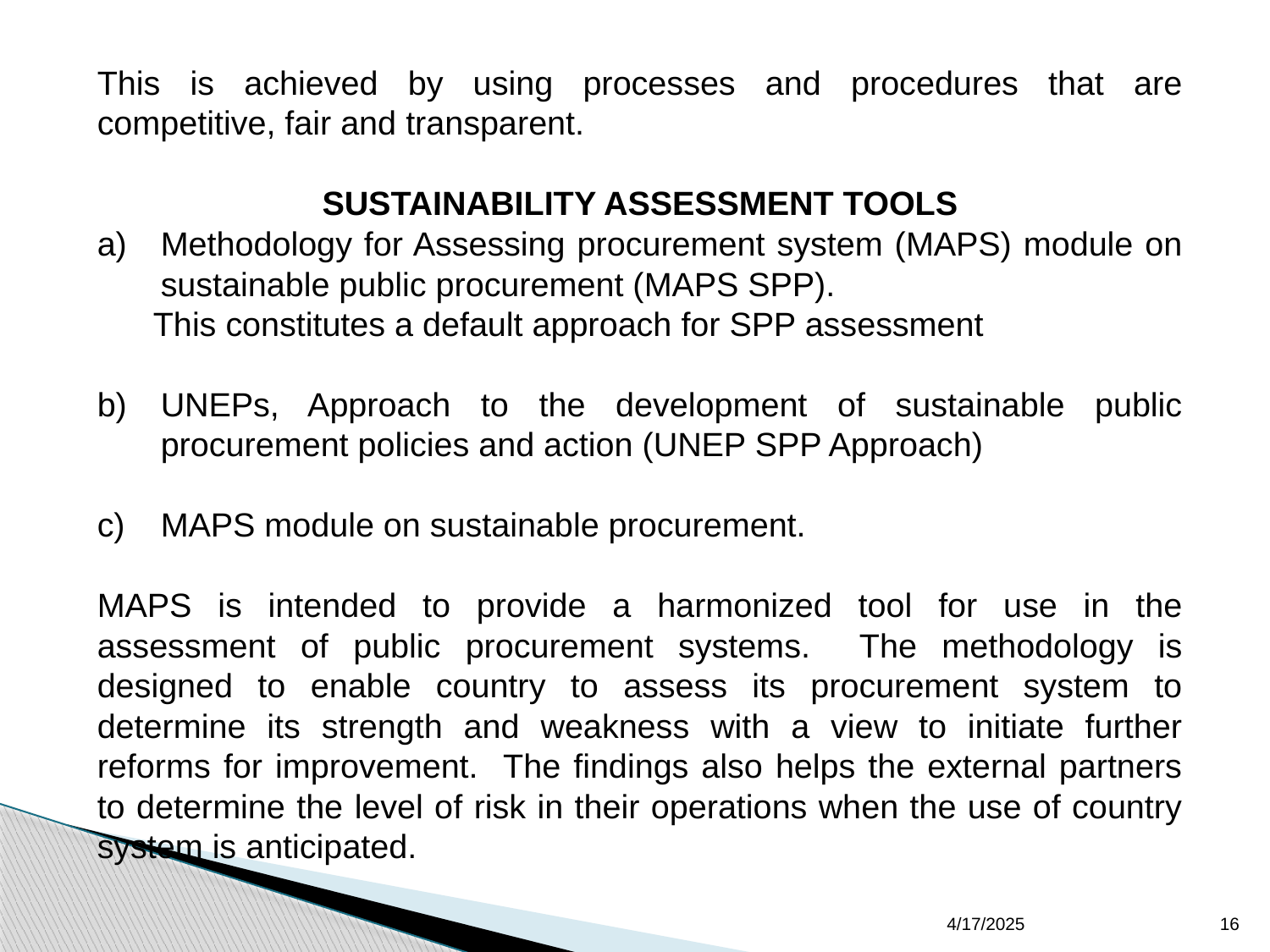

This is achieved by using processes and procedures that are competitive, fair and transparent.

SUSTAINABILITY ASSESSMENT TOOLS
Methodology for Assessing procurement system (MAPS) module on sustainable public procurement (MAPS SPP).
      This constitutes a default approach for SPP assessment

UNEPs, Approach to the development of sustainable public procurement policies and action (UNEP SPP Approach)

MAPS module on sustainable procurement.

MAPS is intended to provide a harmonized tool for use in the assessment of public procurement systems.  The methodology is designed to enable country to assess its procurement system to determine its strength and weakness with a view to initiate further reforms for improvement.  The findings also helps the external partners to determine the level of risk in their operations when the use of country system is anticipated.
4/17/2025
16